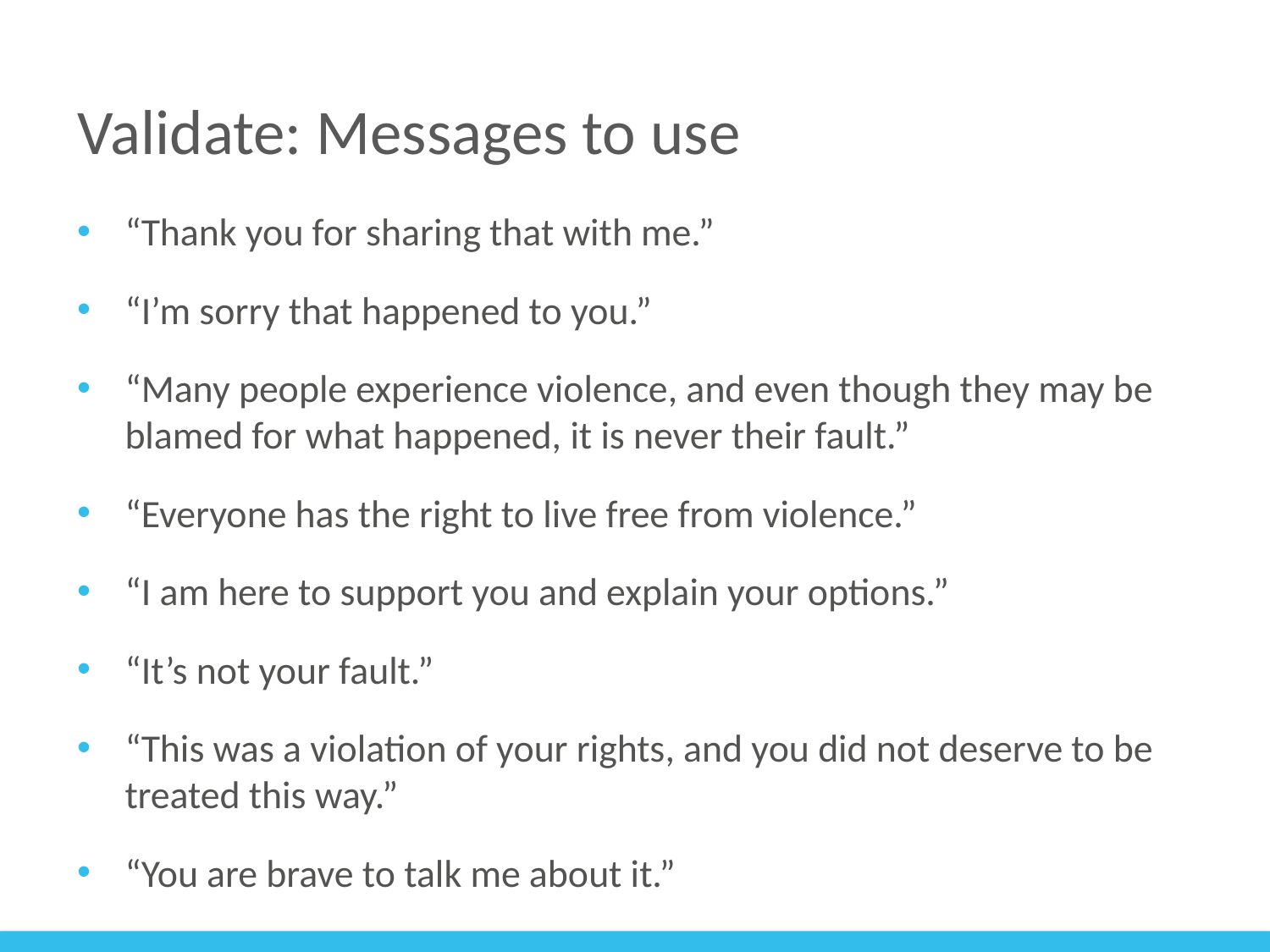

# Validate: Messages to use
“Thank you for sharing that with me.”
“I’m sorry that happened to you.”
“Many people experience violence, and even though they may be blamed for what happened, it is never their fault.”
“Everyone has the right to live free from violence.”
“I am here to support you and explain your options.”
“It’s not your fault.”
“This was a violation of your rights, and you did not deserve to be treated this way.”
“You are brave to talk me about it.”